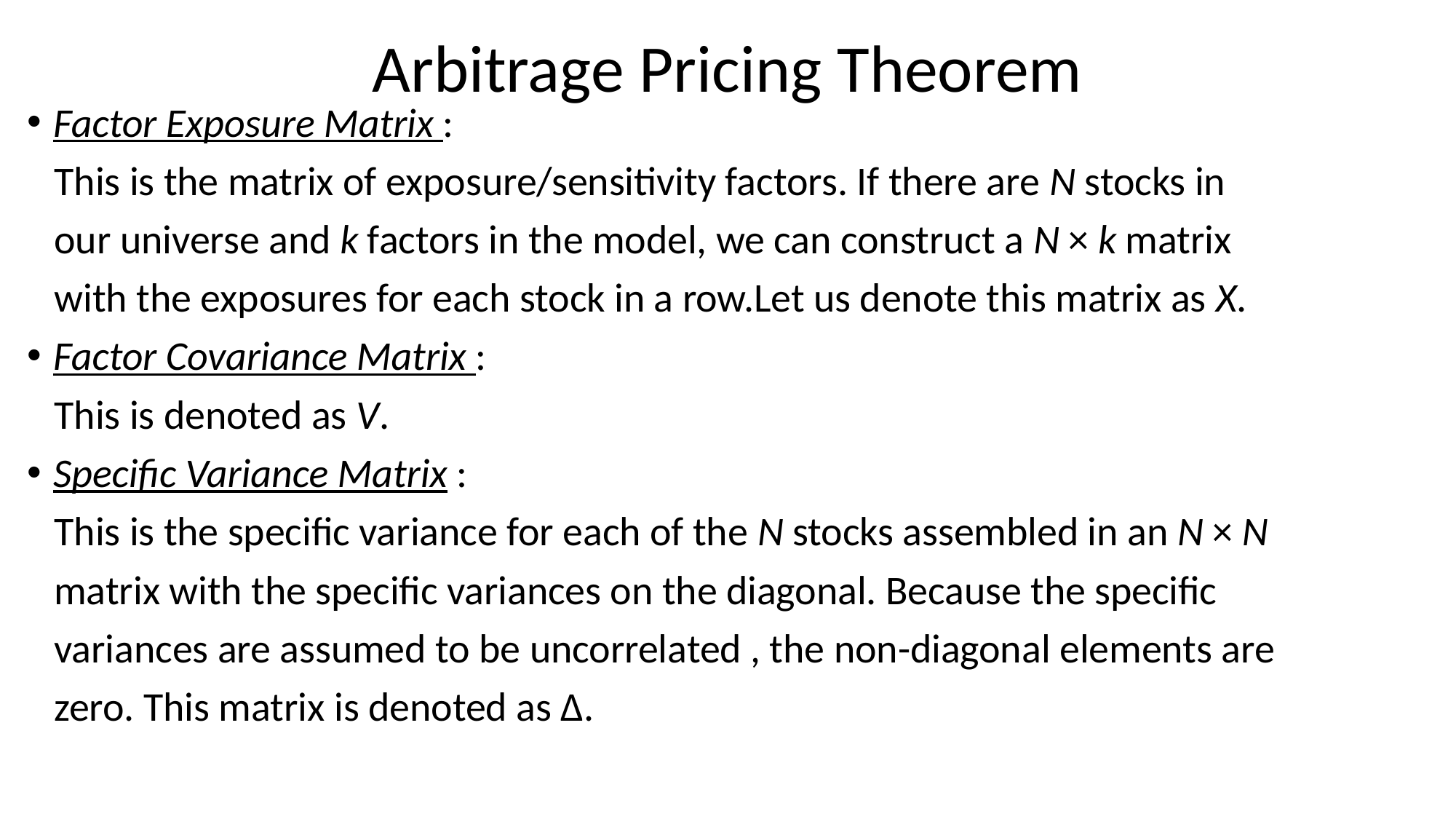

# Arbitrage Pricing Theorem
Factor Exposure Matrix :
   This is the matrix of exposure/sensitivity factors. If there are N stocks in
   our universe and k factors in the model, we can construct a N × k matrix
   with the exposures for each stock in a row.Let us denote this matrix as X.
Factor Covariance Matrix :
   This is denoted as V.
Specific Variance Matrix :
   This is the specific variance for each of the N stocks assembled in an N × N
   matrix with the specific variances on the diagonal. Because the specific
   variances are assumed to be uncorrelated , the non-diagonal elements are
   zero. This matrix is denoted as Δ.